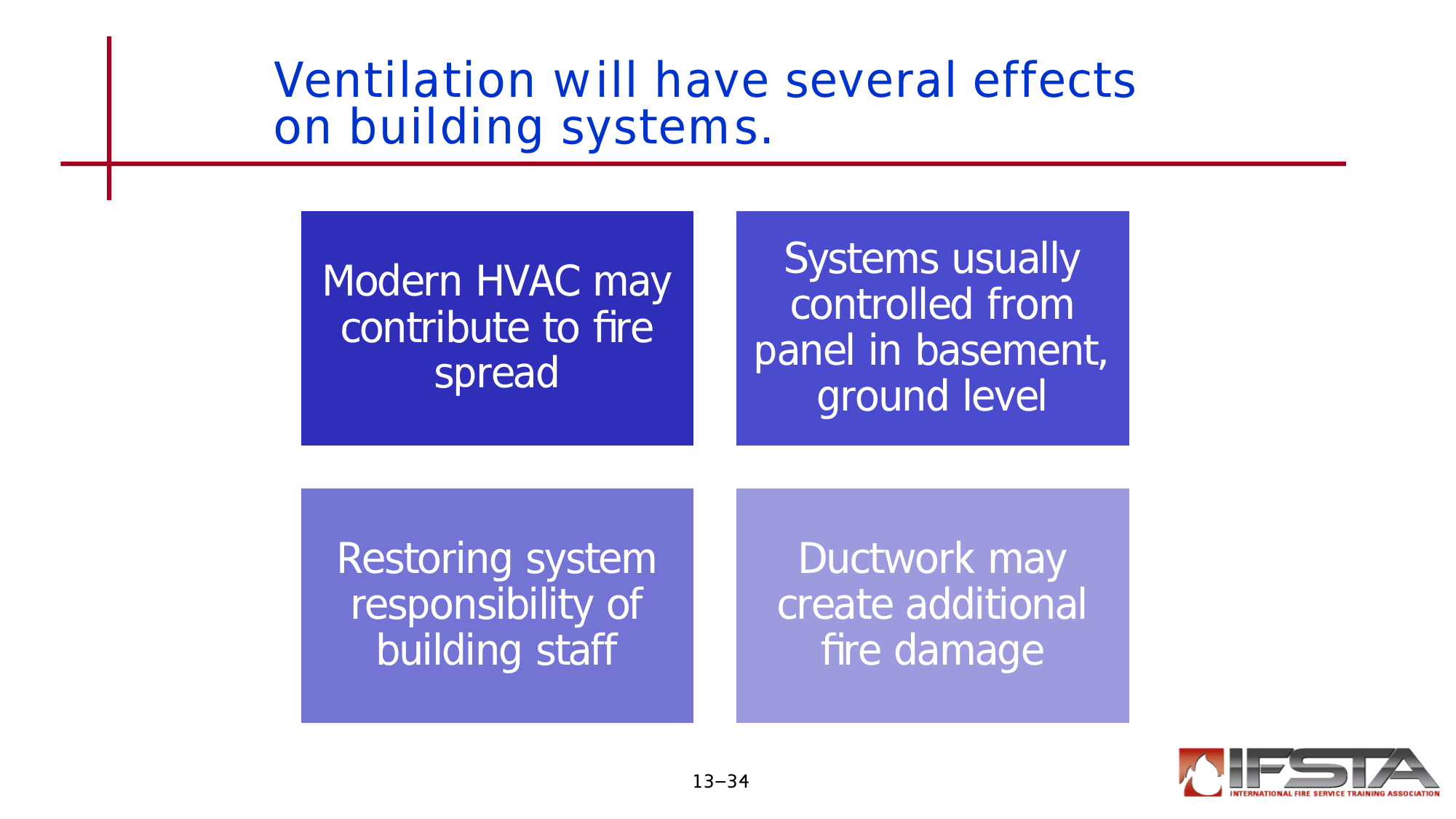

# Ventilation will have several effects on building systems.
Modern HVAC may contribute to fire spread
Systems usually controlled from panel in basement, ground level
Restoring system responsibility of building staff
Ductwork may create additional fire damage
13–34